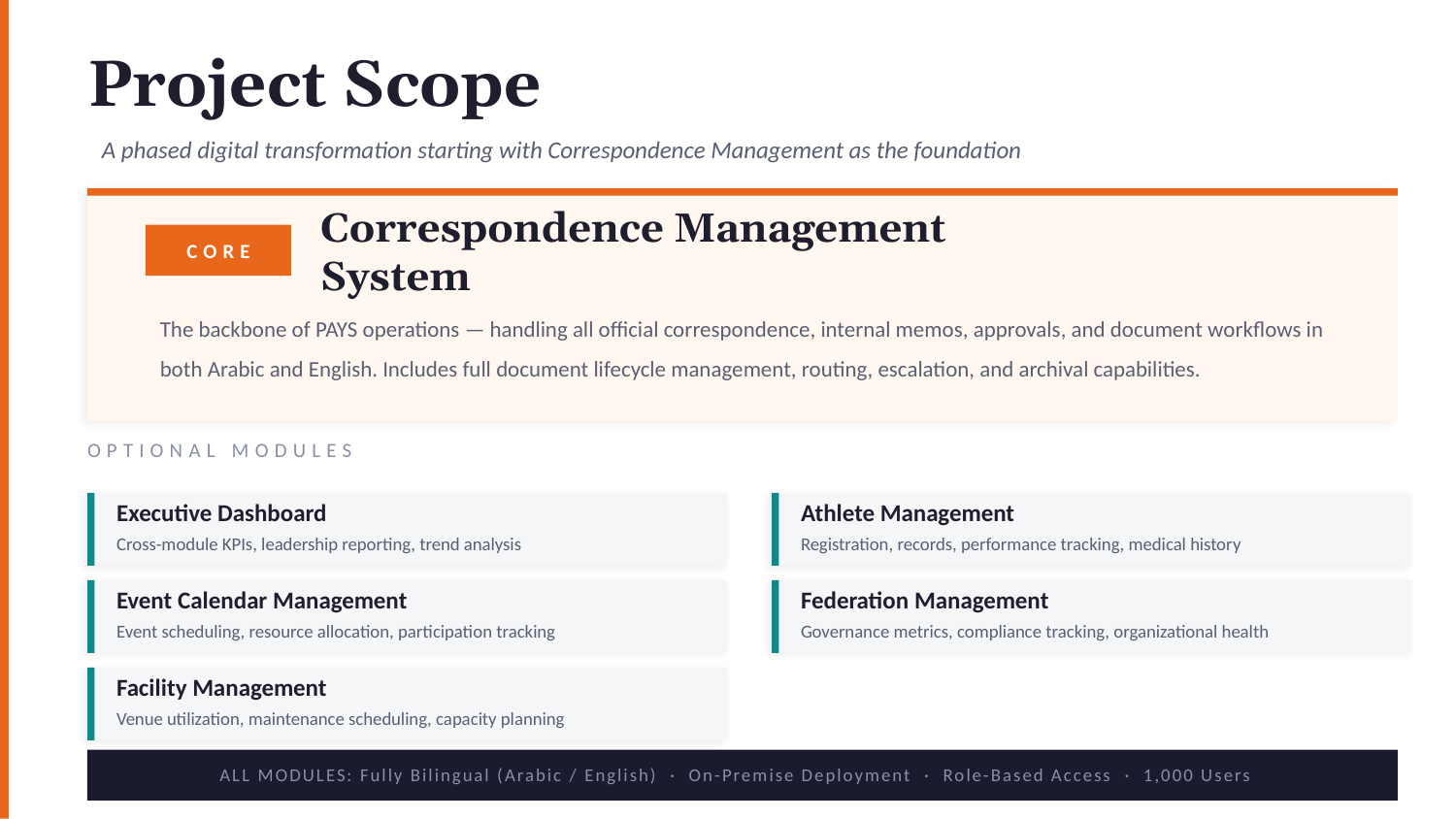

Project Scope
A phased digital transformation starting with Correspondence Management as the foundation

Correspondence Management System

CORE
The backbone of PAYS operations — handling all official correspondence, internal memos, approvals, and document workflows in both Arabic and English. Includes full document lifecycle management, routing, escalation, and archival capabilities.
OPTIONAL MODULES

Executive Dashboard
Athlete Management
Cross-module KPIs, leadership reporting, trend analysis
Registration, records, performance tracking, medical history

Event Calendar Management
Federation Management
Event scheduling, resource allocation, participation tracking
Governance metrics, compliance tracking, organizational health

Facility Management
Venue utilization, maintenance scheduling, capacity planning

ALL MODULES: Fully Bilingual (Arabic / English)  ·  On-Premise Deployment  ·  Role-Based Access  ·  1,000 Users